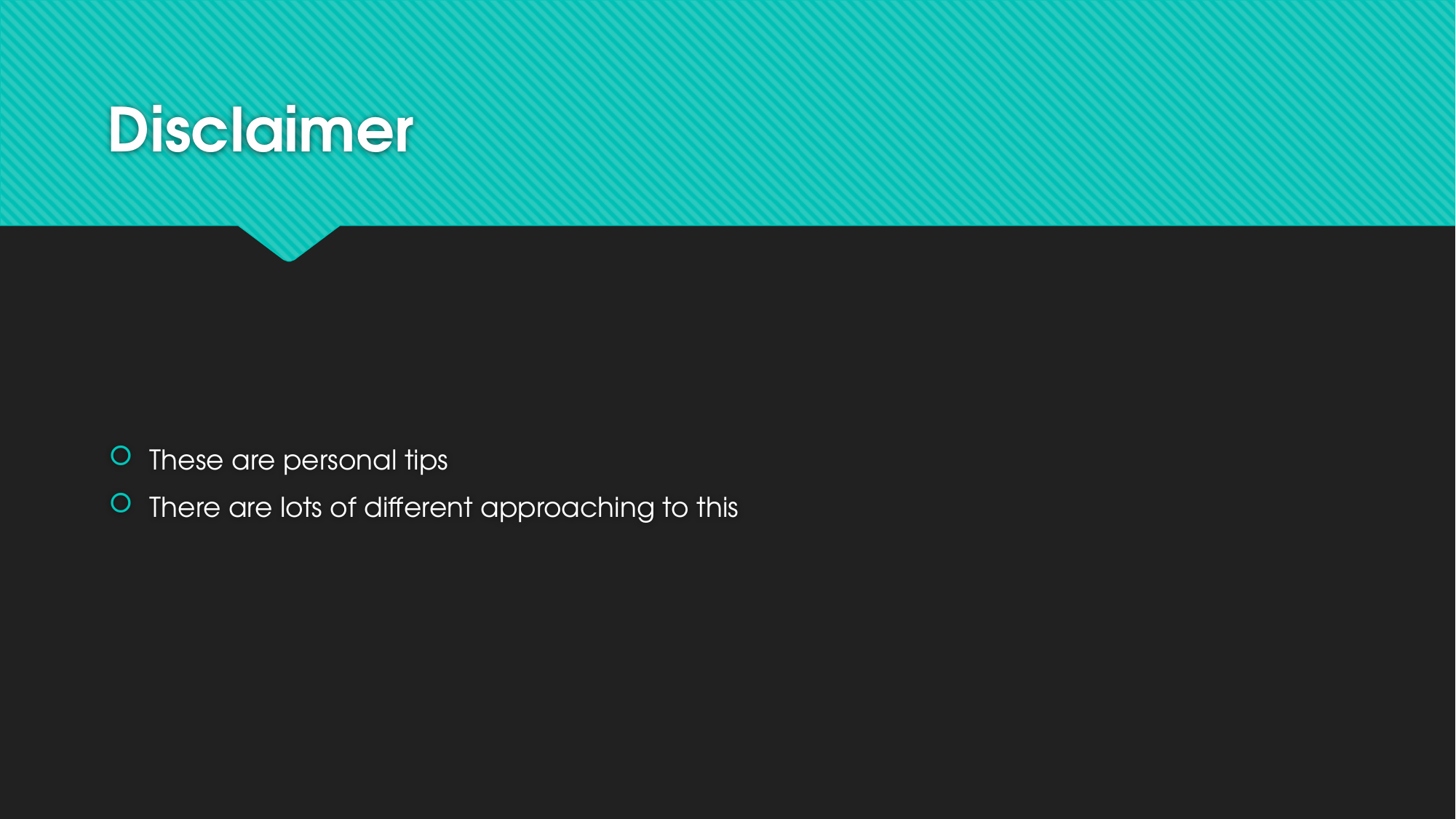

# Disclaimer
These are personal tips
There are lots of different approaching to this